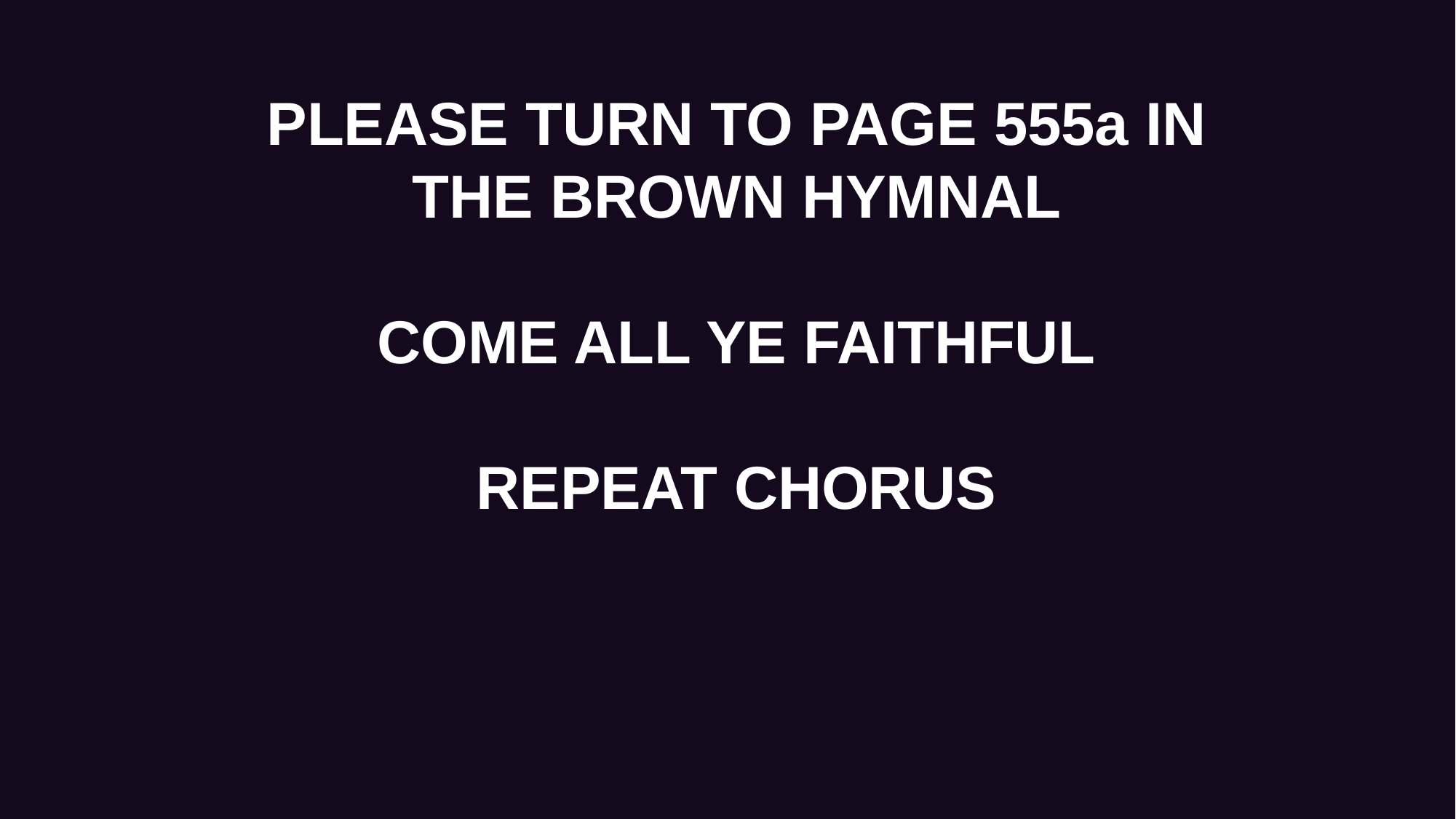

PLEASE TURN TO PAGE 555a IN THE BROWN HYMNAL

COME ALL YE FAITHFUL

REPEAT CHORUS